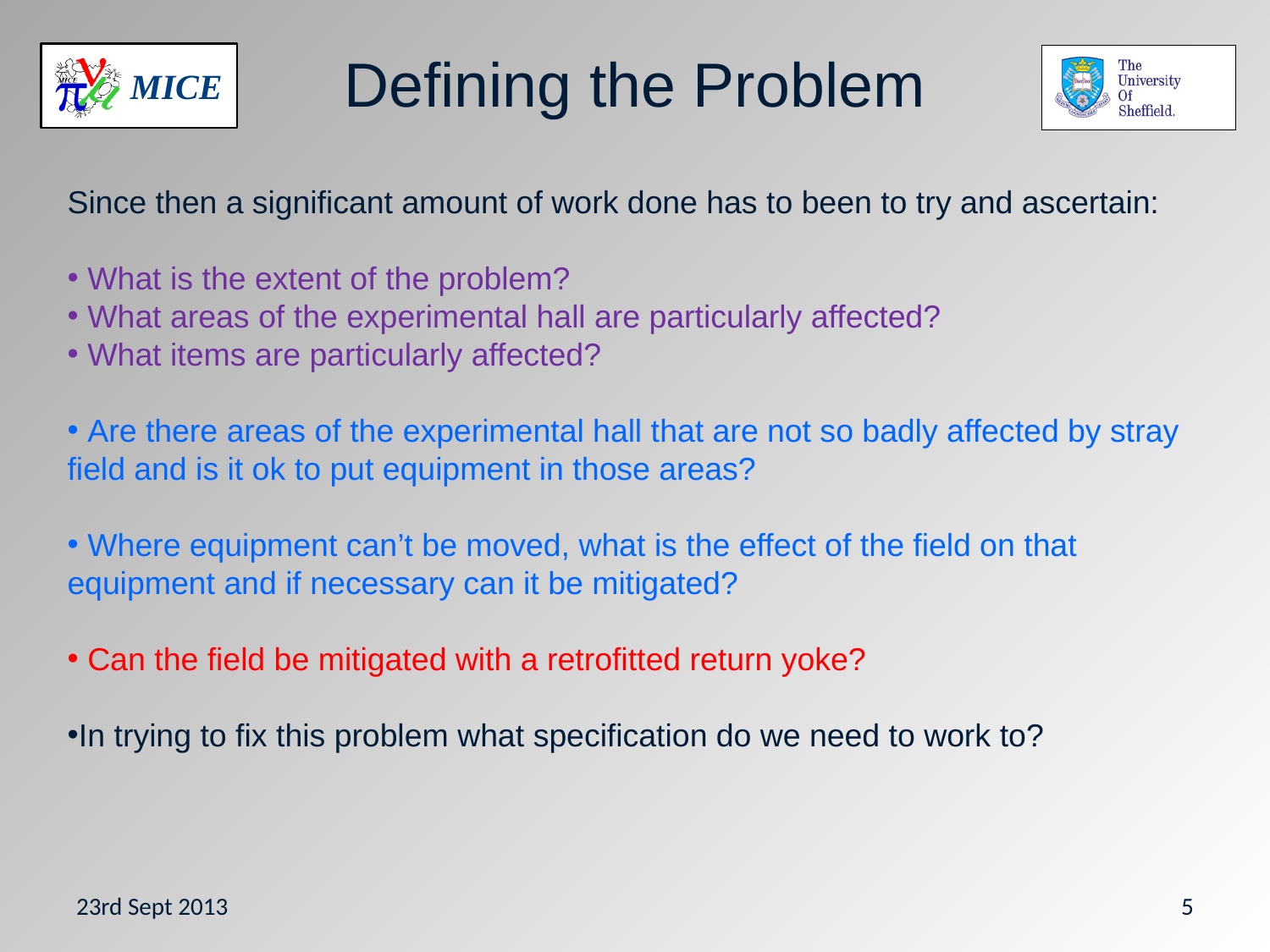

# Defining the Problem
Since then a significant amount of work done has to been to try and ascertain:

 What is the extent of the problem?
 What areas of the experimental hall are particularly affected?
 What items are particularly affected?

 Are there areas of the experimental hall that are not so badly affected by stray field and is it ok to put equipment in those areas?

 Where equipment can’t be moved, what is the effect of the field on that equipment and if necessary can it be mitigated?

 Can the field be mitigated with a retrofitted return yoke?

In trying to fix this problem what specification do we need to work to?

23rd Sept 2013
5